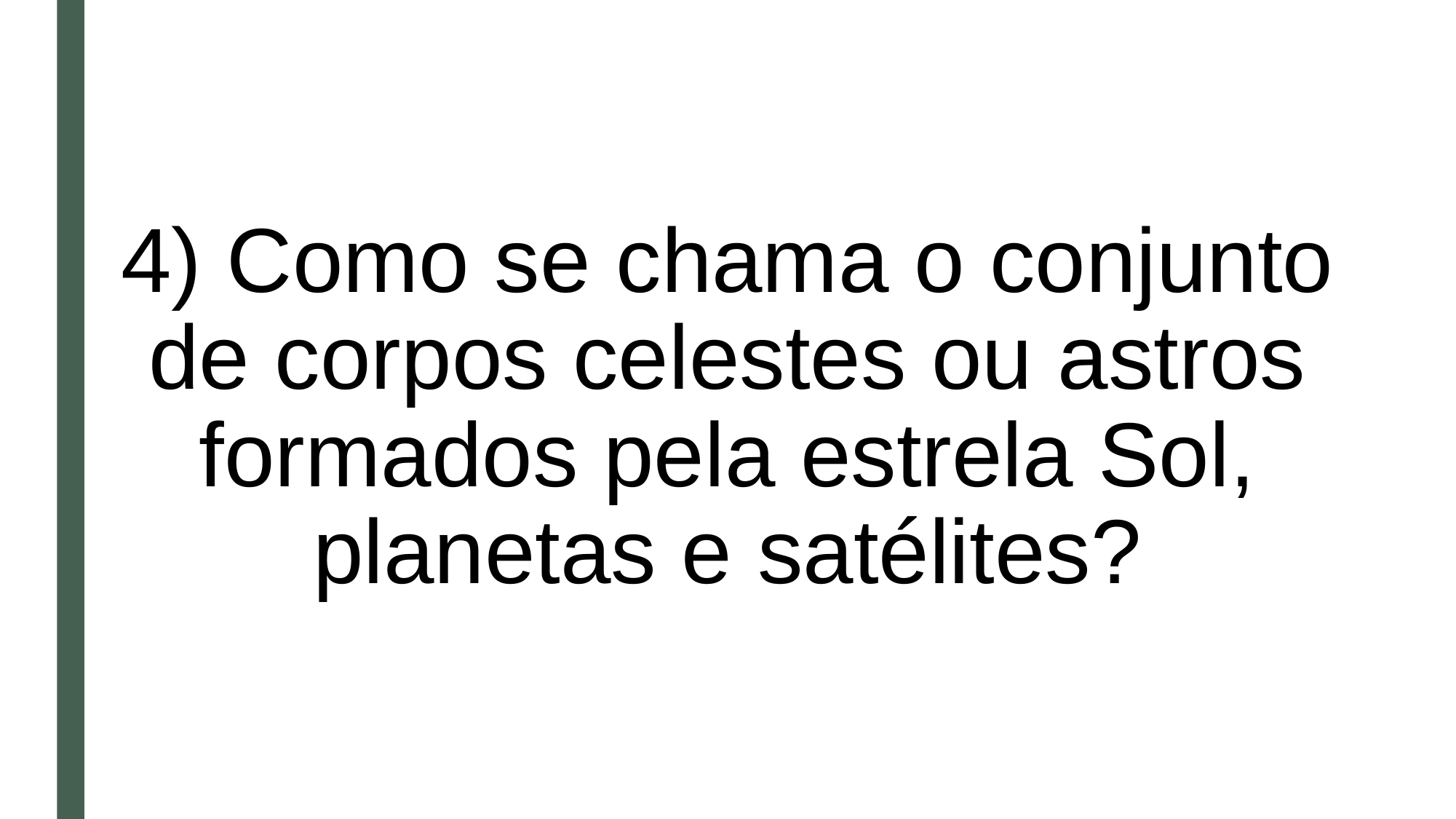

# 4) Como se chama o conjunto de corpos celestes ou astros formados pela estrela Sol, planetas e satélites?